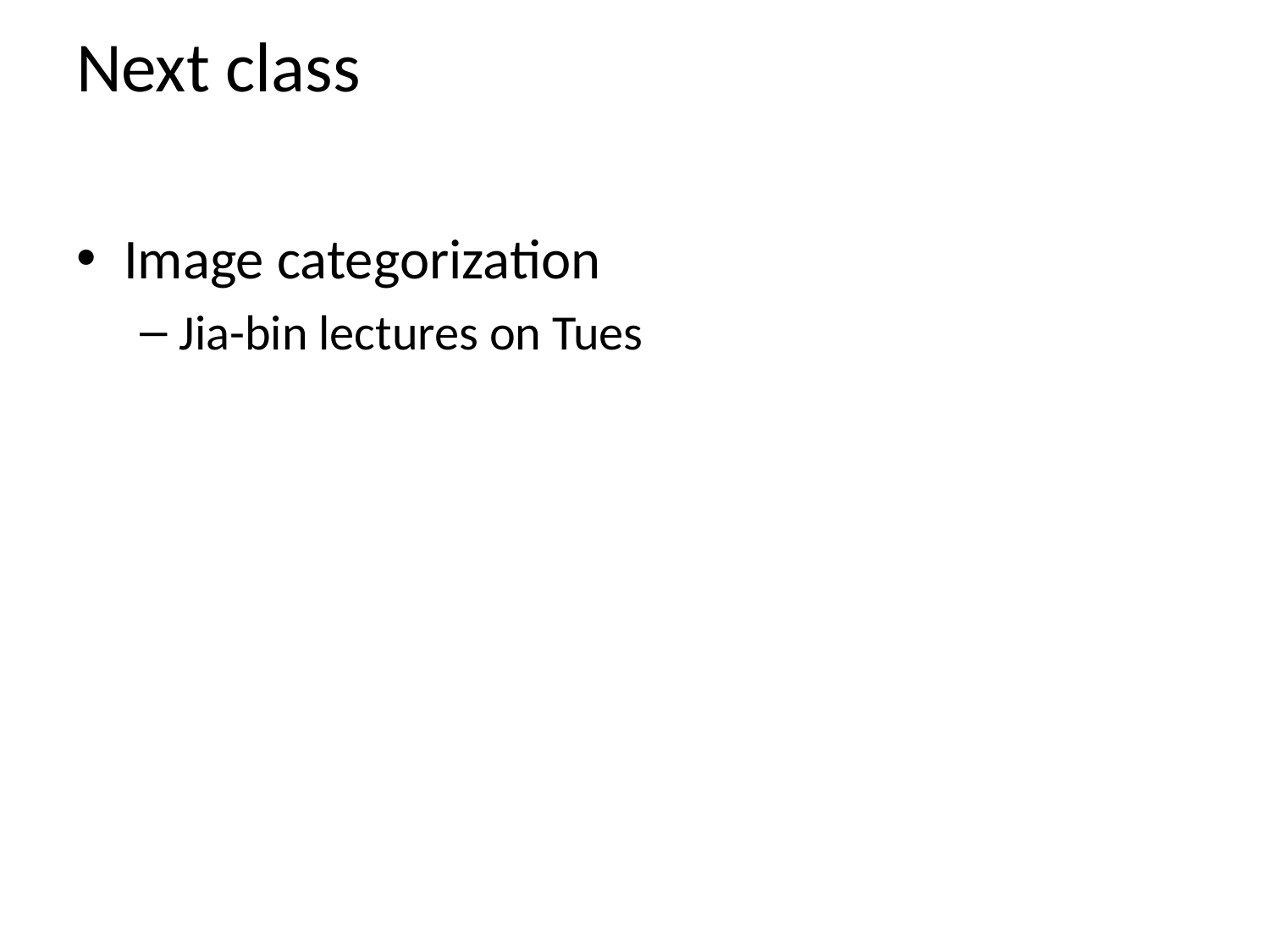

# Next class

Image categorization
Jia-bin lectures on Tues